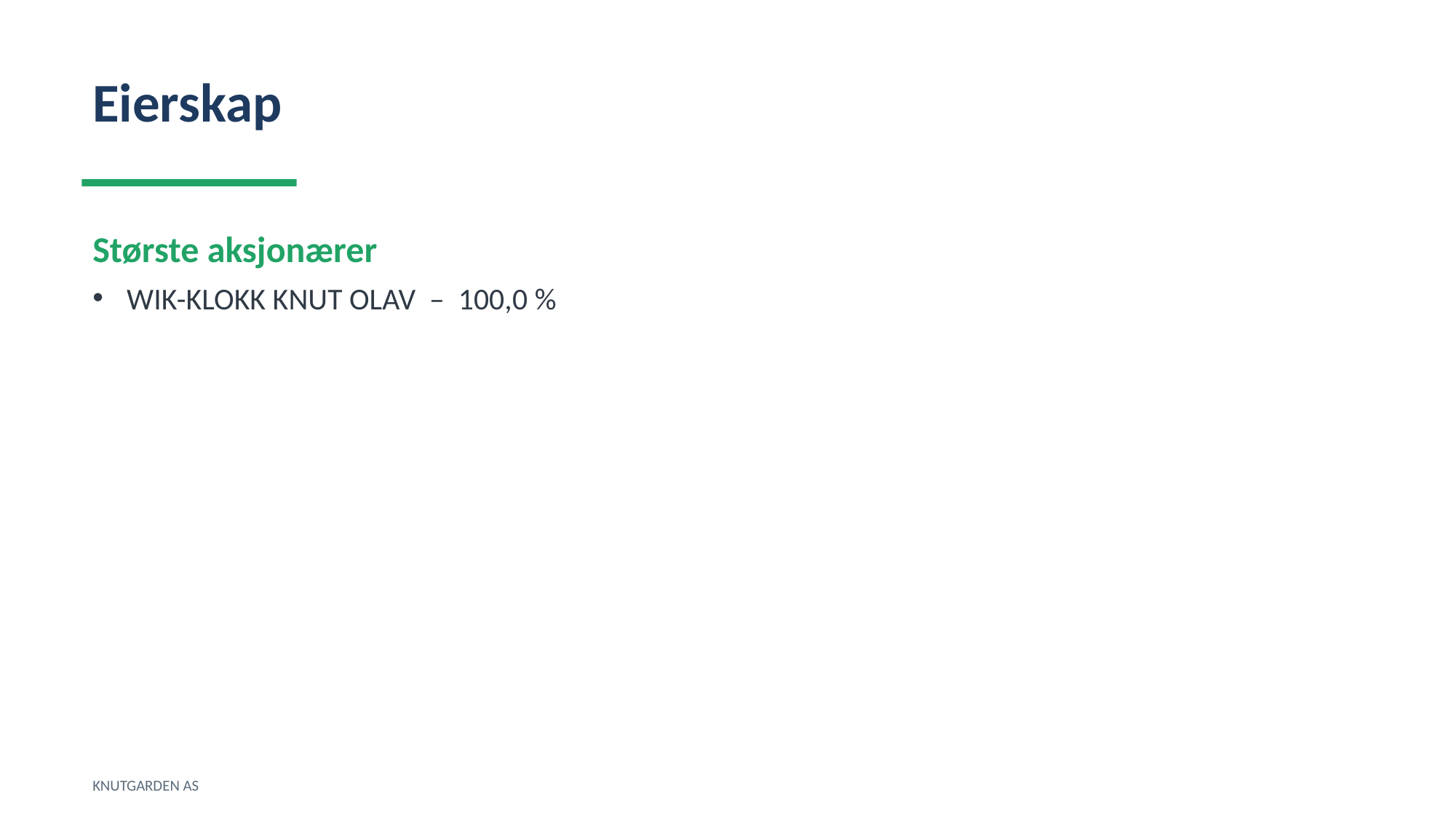

Eierskap

Største aksjonærer
WIK-KLOKK KNUT OLAV  –  100,0 %
KNUTGARDEN AS